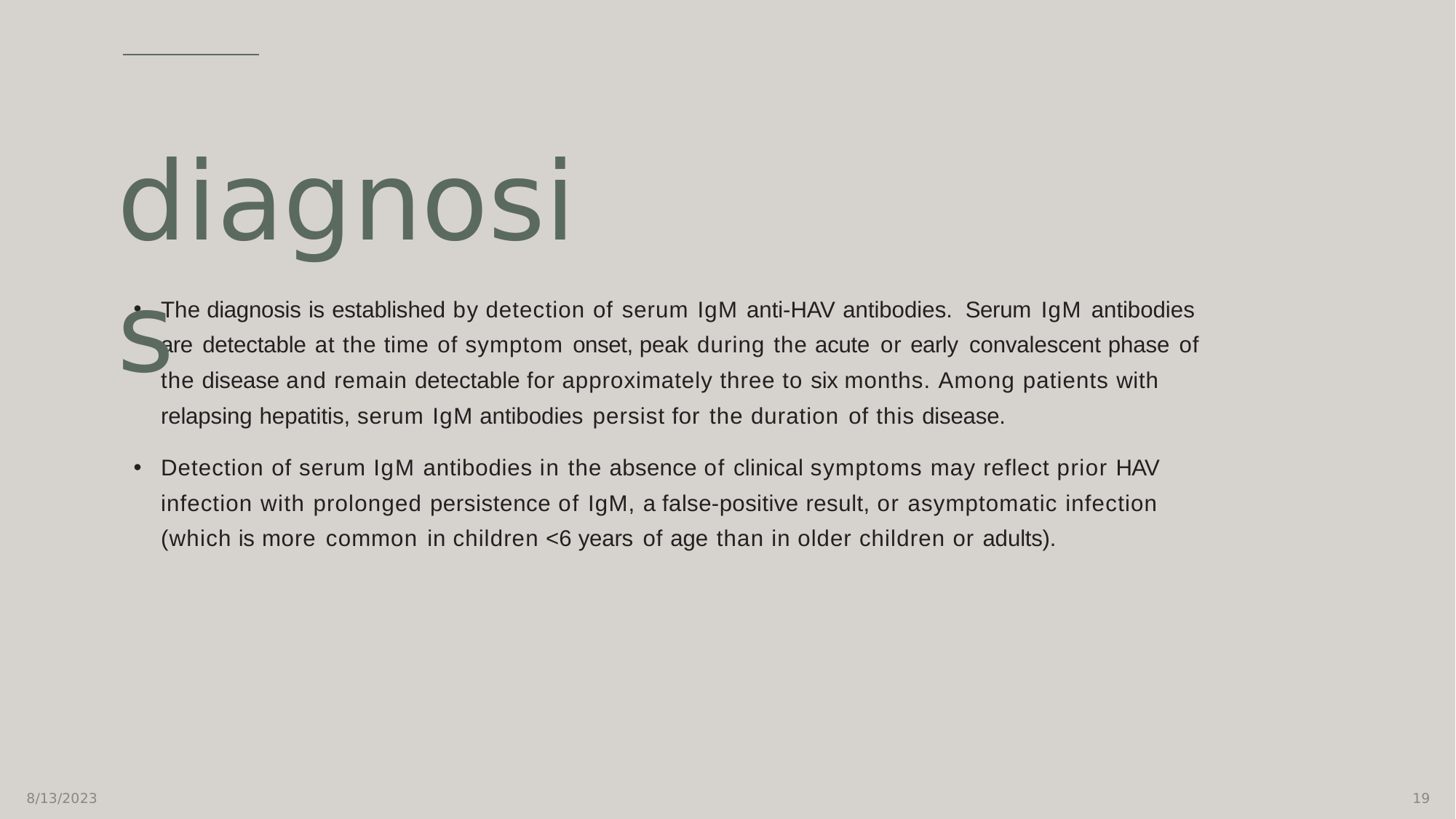

# diagnosis
The diagnosis is established by detection of serum IgM anti-HAV antibodies. Serum IgM antibodies  are detectable at the time of symptom onset, peak during the acute or early convalescent phase of  the disease and remain detectable for approximately three to six months. Among patients with  relapsing hepatitis, serum IgM antibodies persist for the duration of this disease.
Detection of serum IgM antibodies in the absence of clinical symptoms may reflect prior HAV  infection with prolonged persistence of IgM, a false-positive result, or asymptomatic infection  (which is more common in children <6 years of age than in older children or adults).
8/13/2023
19